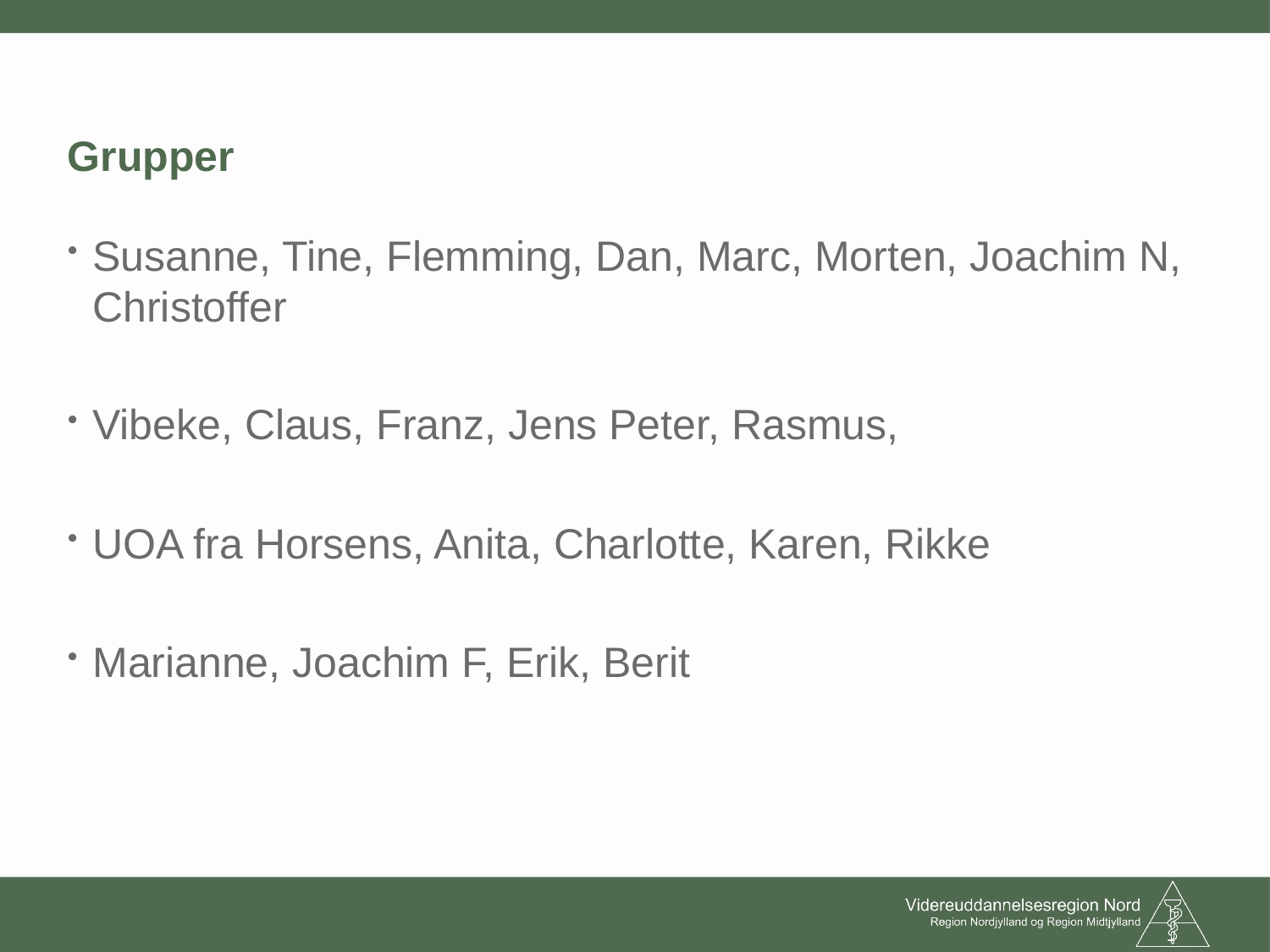

# Grupper
Susanne, Tine, Flemming, Dan, Marc, Morten, Joachim N, Christoffer

Vibeke, Claus, Franz, Jens Peter, Rasmus,

UOA fra Horsens, Anita, Charlotte, Karen, Rikke

Marianne, Joachim F, Erik, Berit